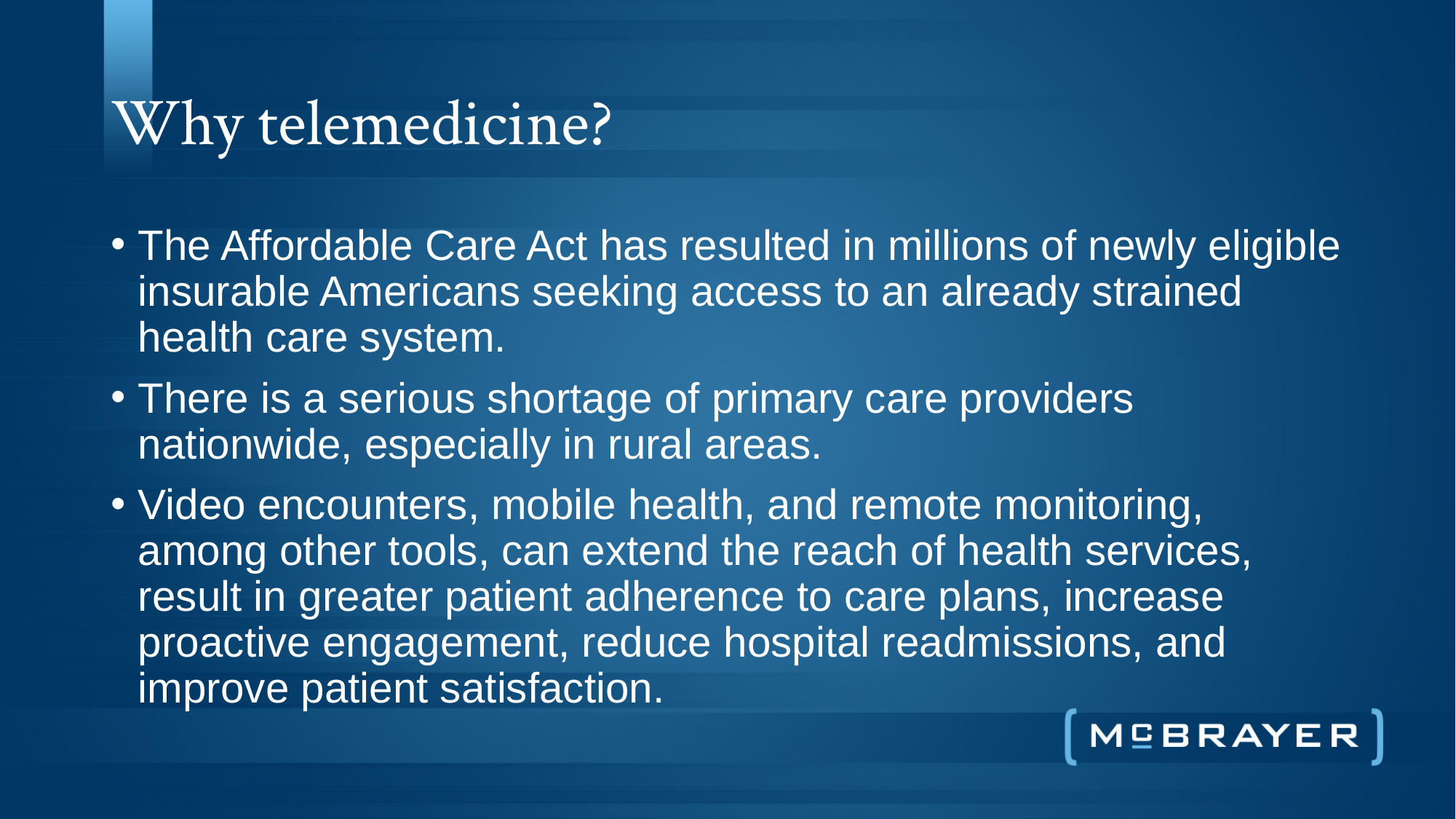

# Why telemedicine?
The Affordable Care Act has resulted in millions of newly eligible insurable Americans seeking access to an already strained health care system.
There is a serious shortage of primary care providers nationwide, especially in rural areas.
Video encounters, mobile health, and remote monitoring, among other tools, can extend the reach of health services, result in greater patient adherence to care plans, increase proactive engagement, reduce hospital readmissions, and improve patient satisfaction.